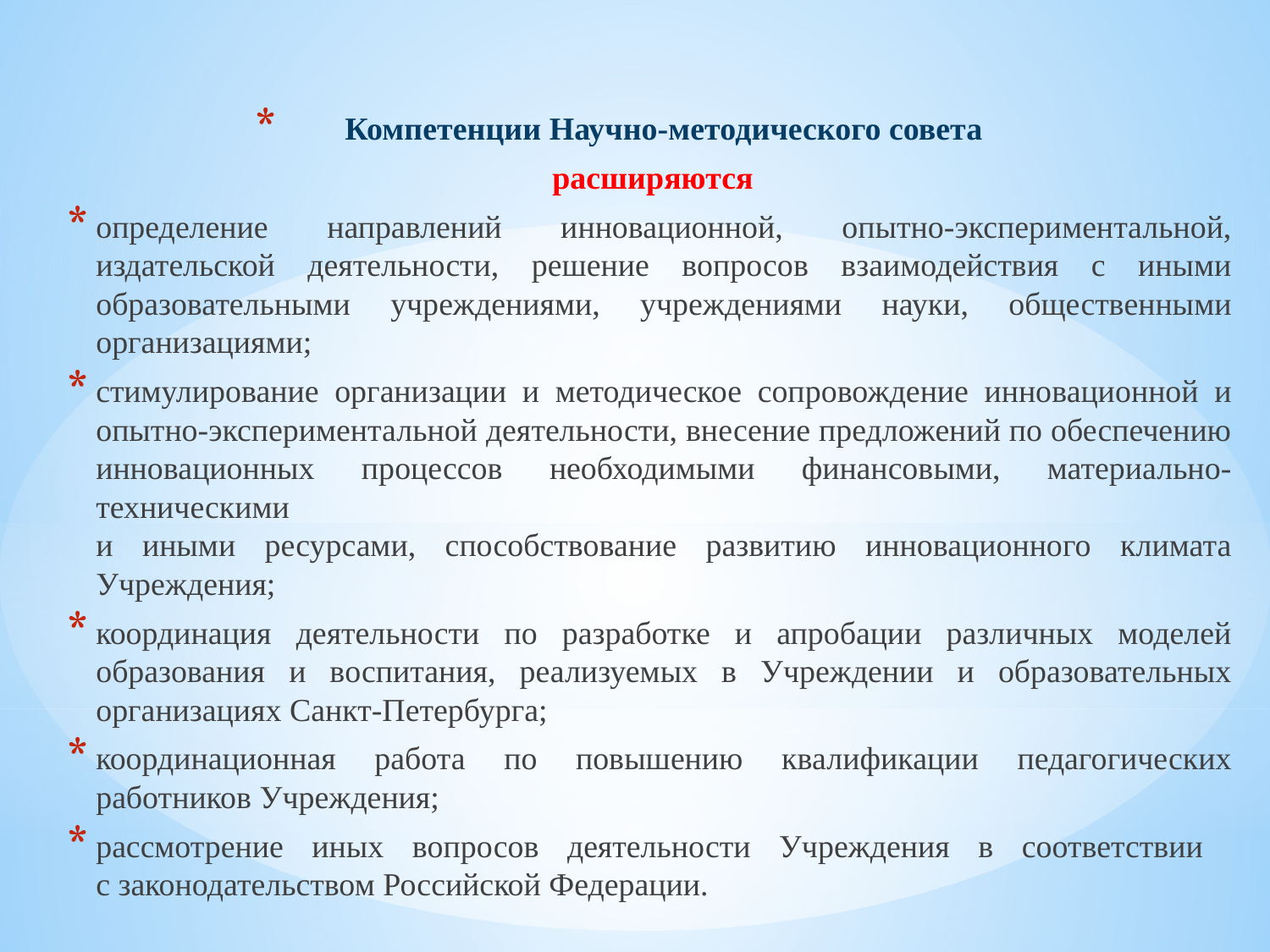

Компетенции Научно-методического совета
расширяются
определение направлений инновационной, опытно-экспериментальной, издательской деятельности, решение вопросов взаимодействия с иными образовательными учреждениями, учреждениями науки, общественными организациями;
стимулирование организации и методическое сопровождение инновационной и опытно-экспериментальной деятельности, внесение предложений по обеспечению инновационных процессов необходимыми финансовыми, материально-техническими
и иными ресурсами, способствование развитию инновационного климата Учреждения;
координация деятельности по разработке и апробации различных моделей образования и воспитания, реализуемых в Учреждении и образовательных организациях Санкт-Петербурга;
координационная работа по повышению квалификации педагогических работников Учреждения;
рассмотрение иных вопросов деятельности Учреждения в соответствии
с законодательством Российской Федерации.